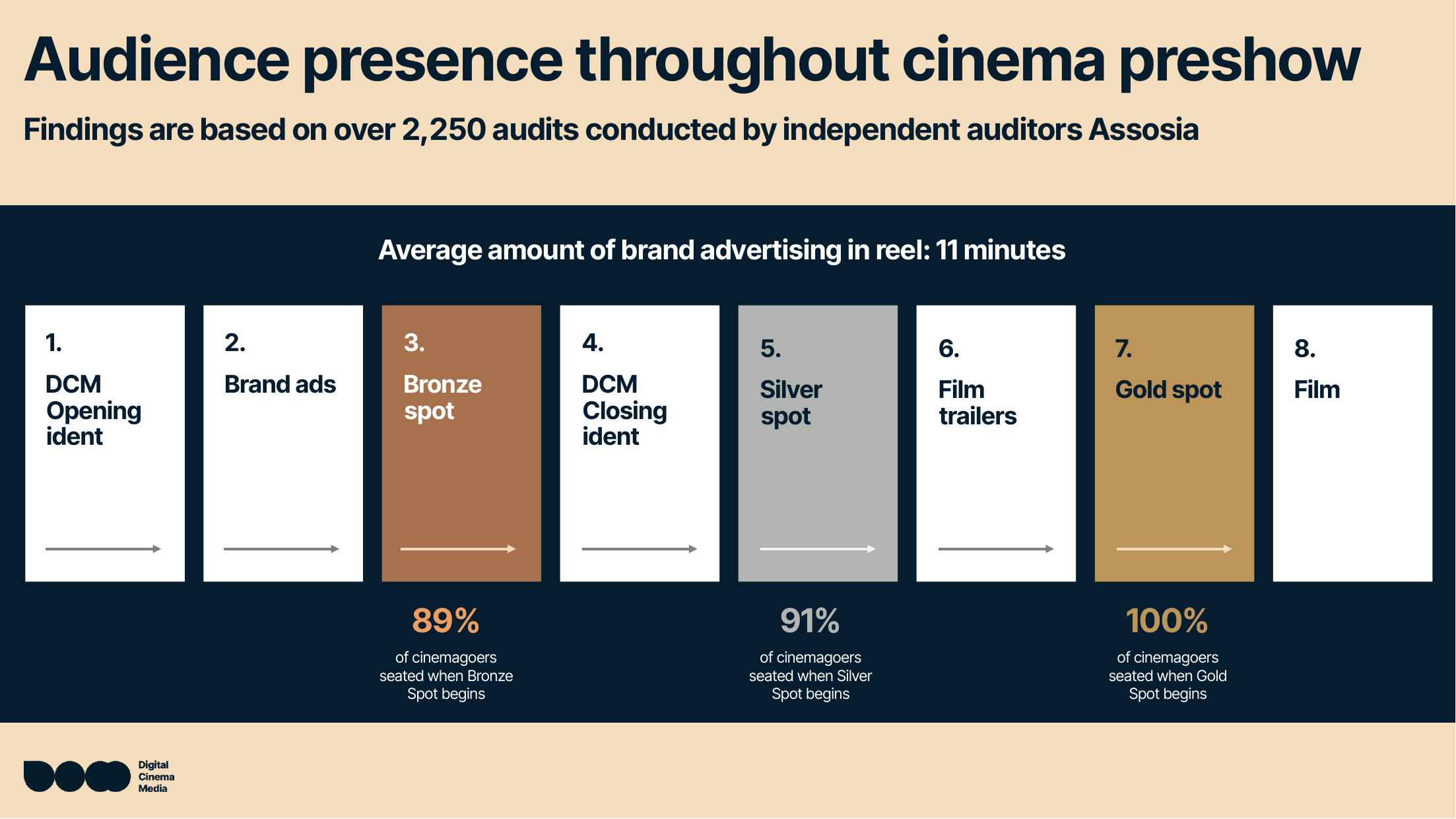

# Audience presence throughout cinema preshow
Findings are based on over 2,250 audits conducted by independent auditors Assosia
Average amount of brand advertising in reel: 11 minutes

4.
DCM Closing ident
3.
Bronze spot
2.
Brand ads

1.
DCM Opening ident
6.
Film trailers
7.
Gold spot
8.
Film
5.
Silver spot
89%
91%
100%
of cinemagoers seated when Bronze Spot begins
of cinemagoers seated when Silver Spot begins
of cinemagoers seated when Gold Spot begins